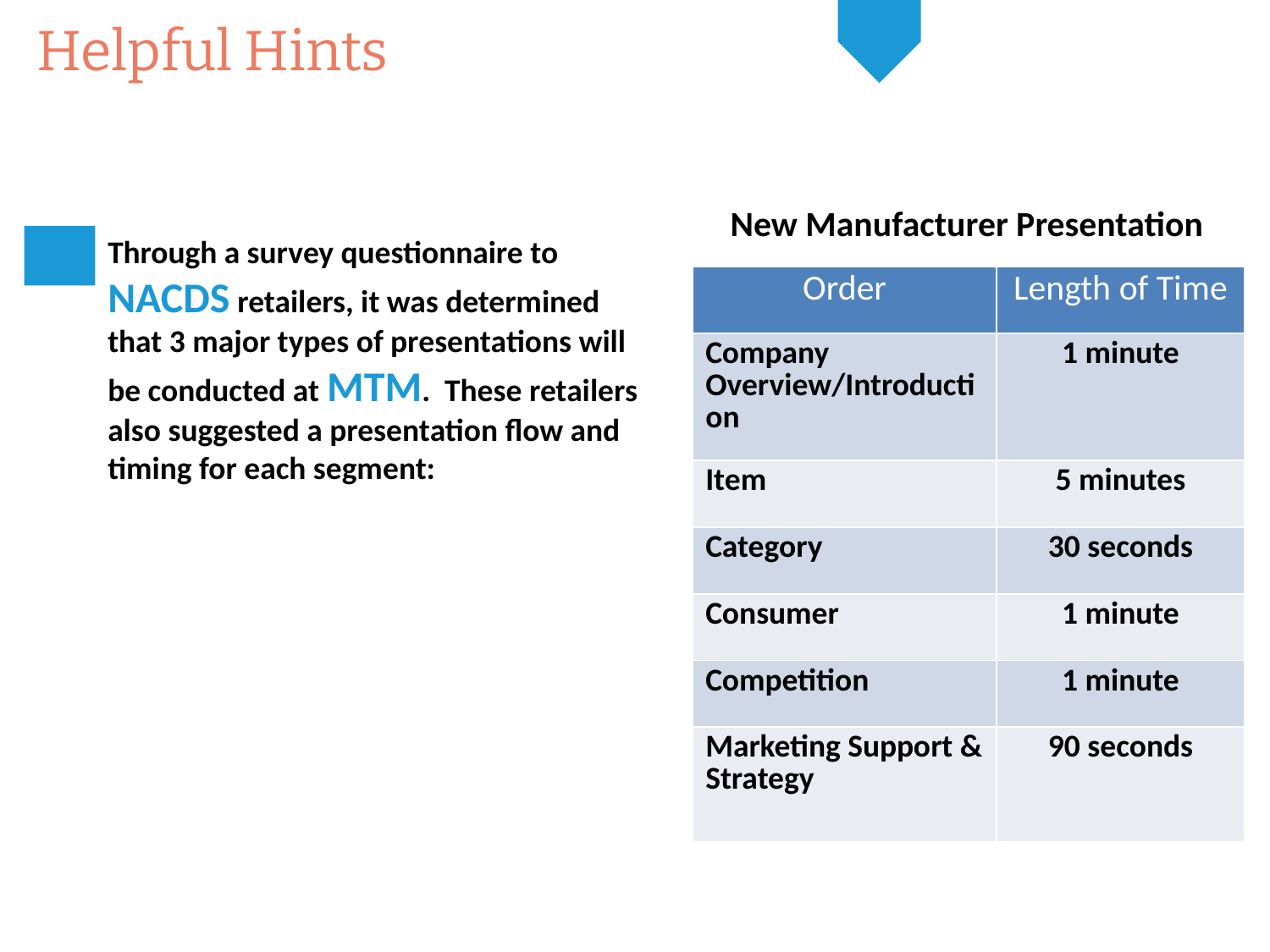

Helpful Hints
New Manufacturer Presentation

Through a survey questionnaire to NACDS retailers, it was determined that 3 major types of presentations will be conducted at MTM.  These retailers also suggested a presentation flow and timing for each segment:
| Order | Length of Time |
| --- | --- |
| Company Overview/Introduction | 1 minute |
| Item | 5 minutes |
| Category | 30 seconds |
| Consumer | 1 minute |
| Competition | 1 minute |
| Marketing Support & Strategy | 90 seconds |